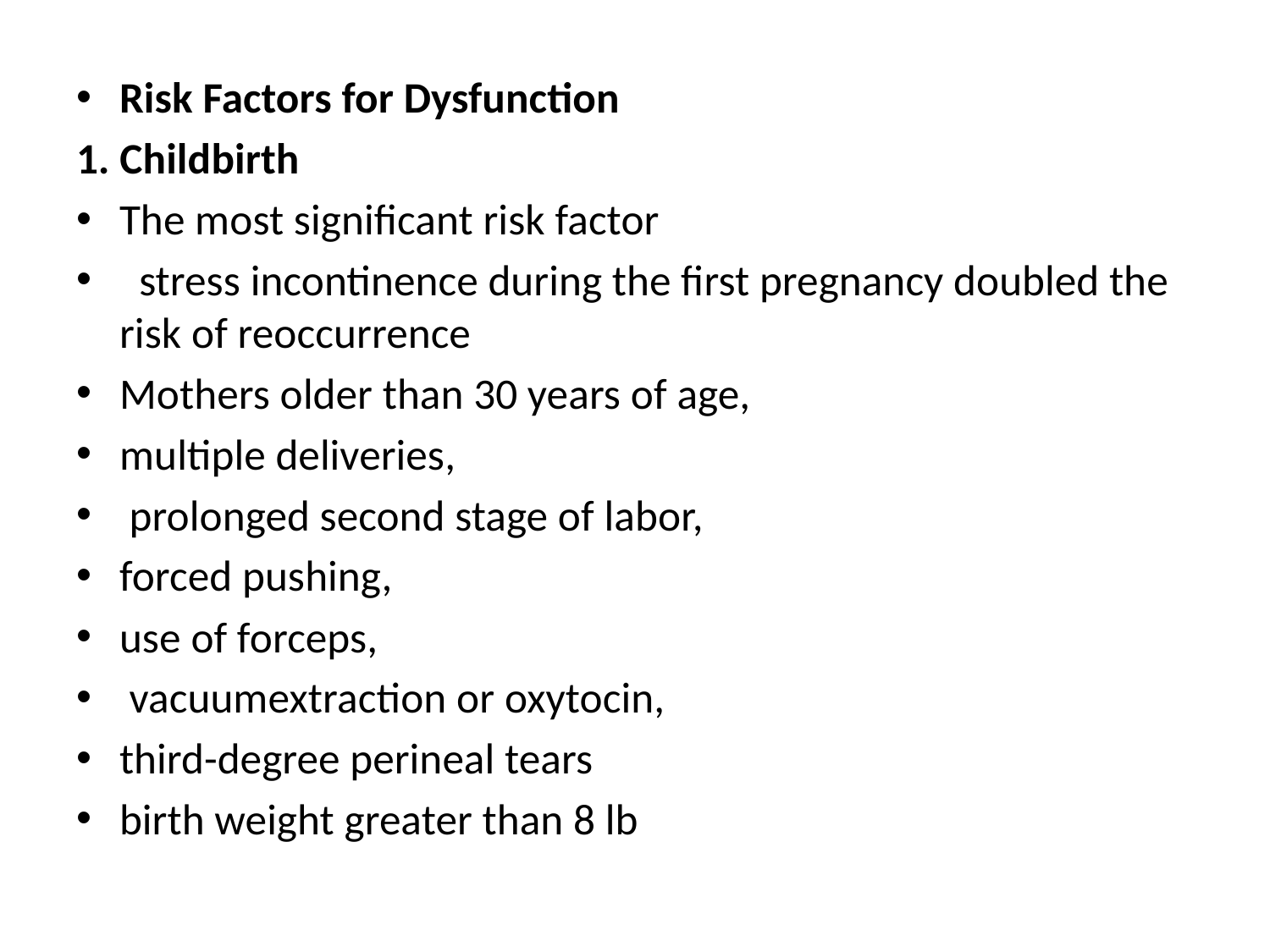

#
Risk Factors for Dysfunction
1. Childbirth
The most significant risk factor
  stress incontinence during the first pregnancy doubled the risk of reoccurrence
Mothers older than 30 years of age,
multiple deliveries,
 prolonged second stage of labor,
forced pushing,
use of forceps,
 vacuumextraction or oxytocin,
third-degree perineal tears
birth weight greater than 8 lb